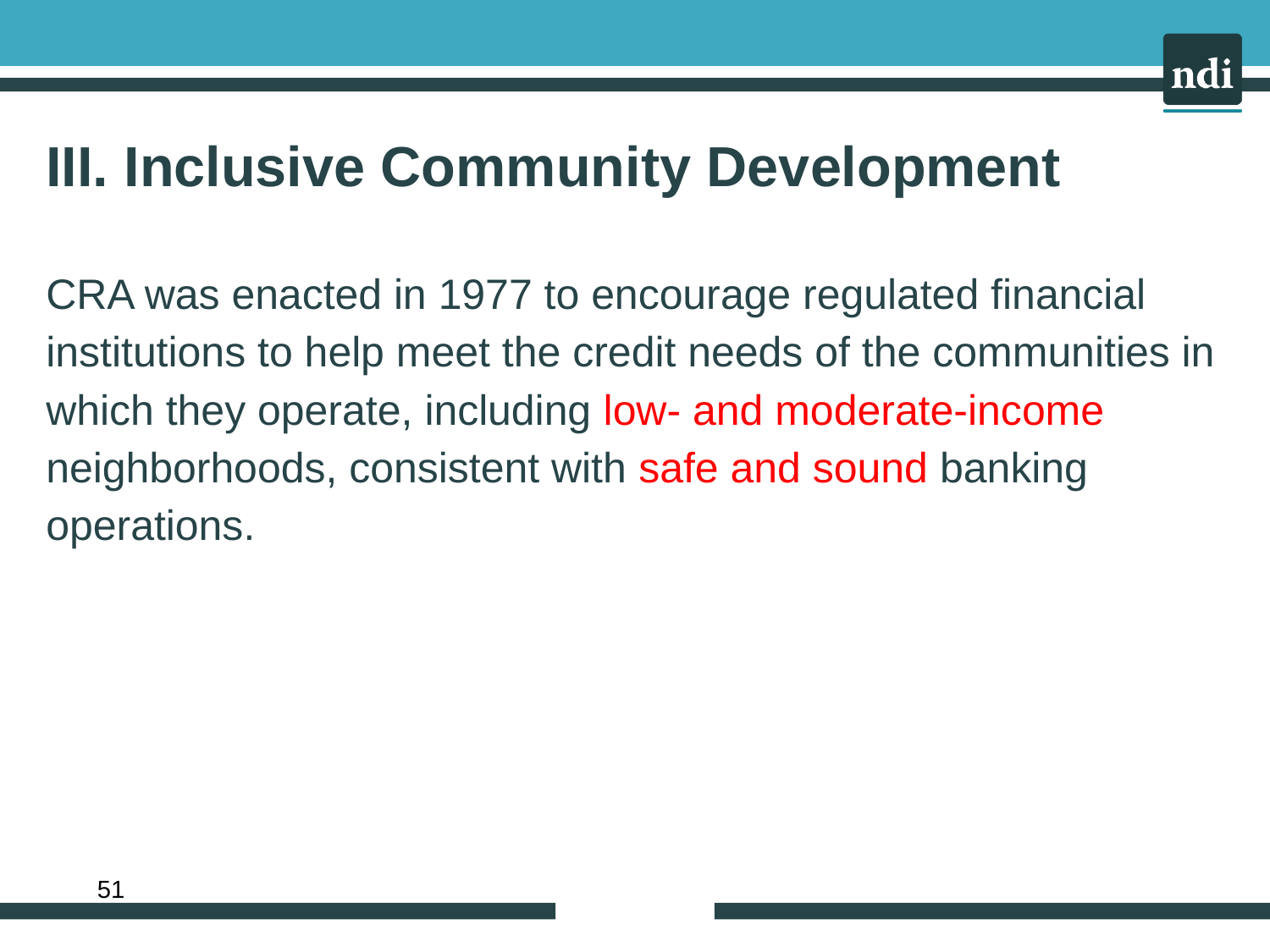

# III. Inclusive Community Development
CRA was enacted in 1977 to encourage regulated financial institutions to help meet the credit needs of the communities in which they operate, including low- and moderate-income neighborhoods, consistent with safe and sound banking operations.
Slide 51